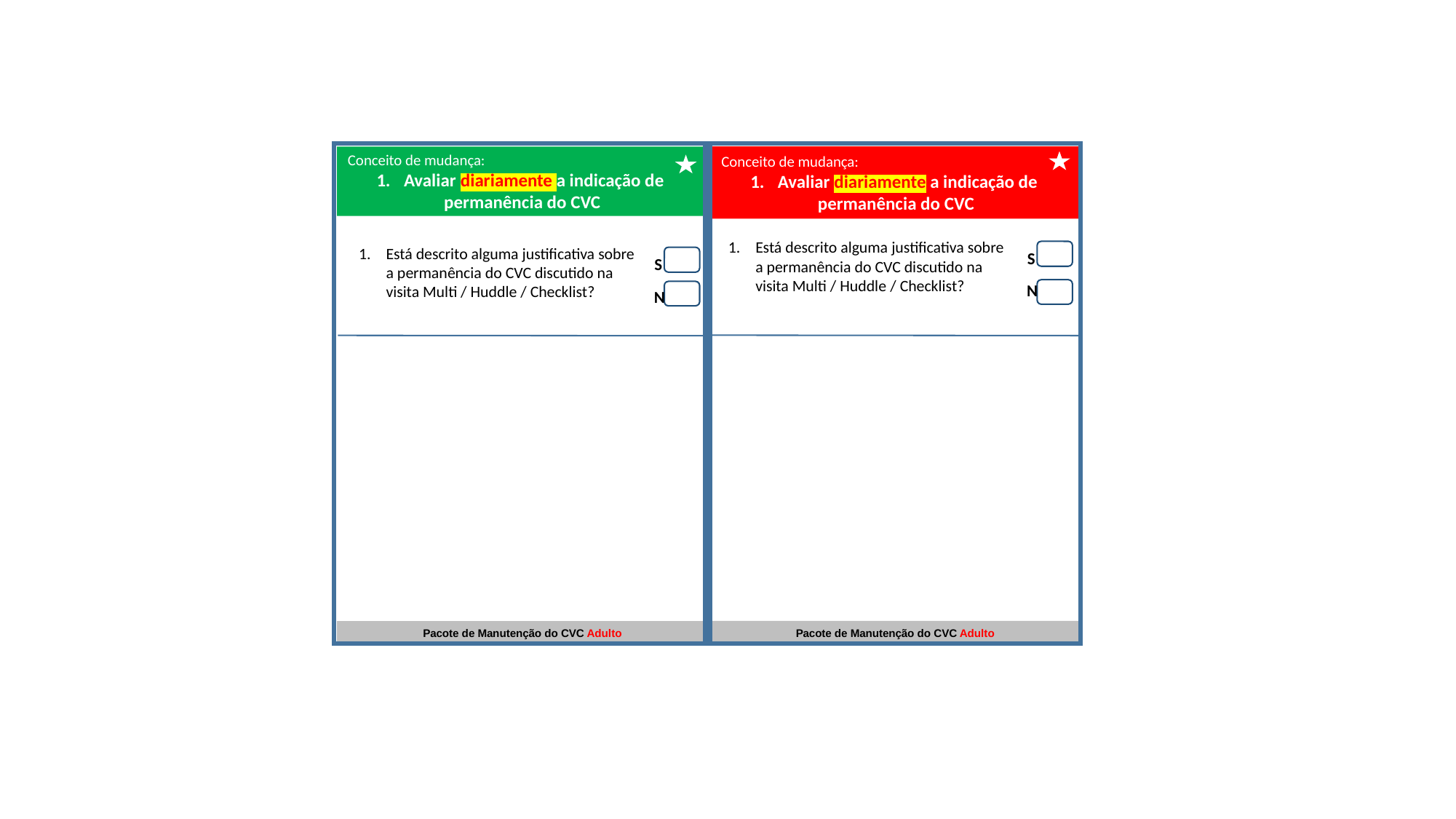

Conceito de mudança:
Avaliar diariamente a indicação de
permanência do CVC​
Conceito de mudança:
Avaliar diariamente a indicação de
permanência do CVC​

Está descrito alguma justificativa sobre a permanência do CVC discutido na visita Multi / Huddle / Checklist?

Está descrito alguma justificativa sobre a permanência do CVC discutido na visita Multi / Huddle / Checklist?

S
S

N
N
Pacote de Manutenção do CVC Adulto
Pacote de Manutenção do CVC Adulto